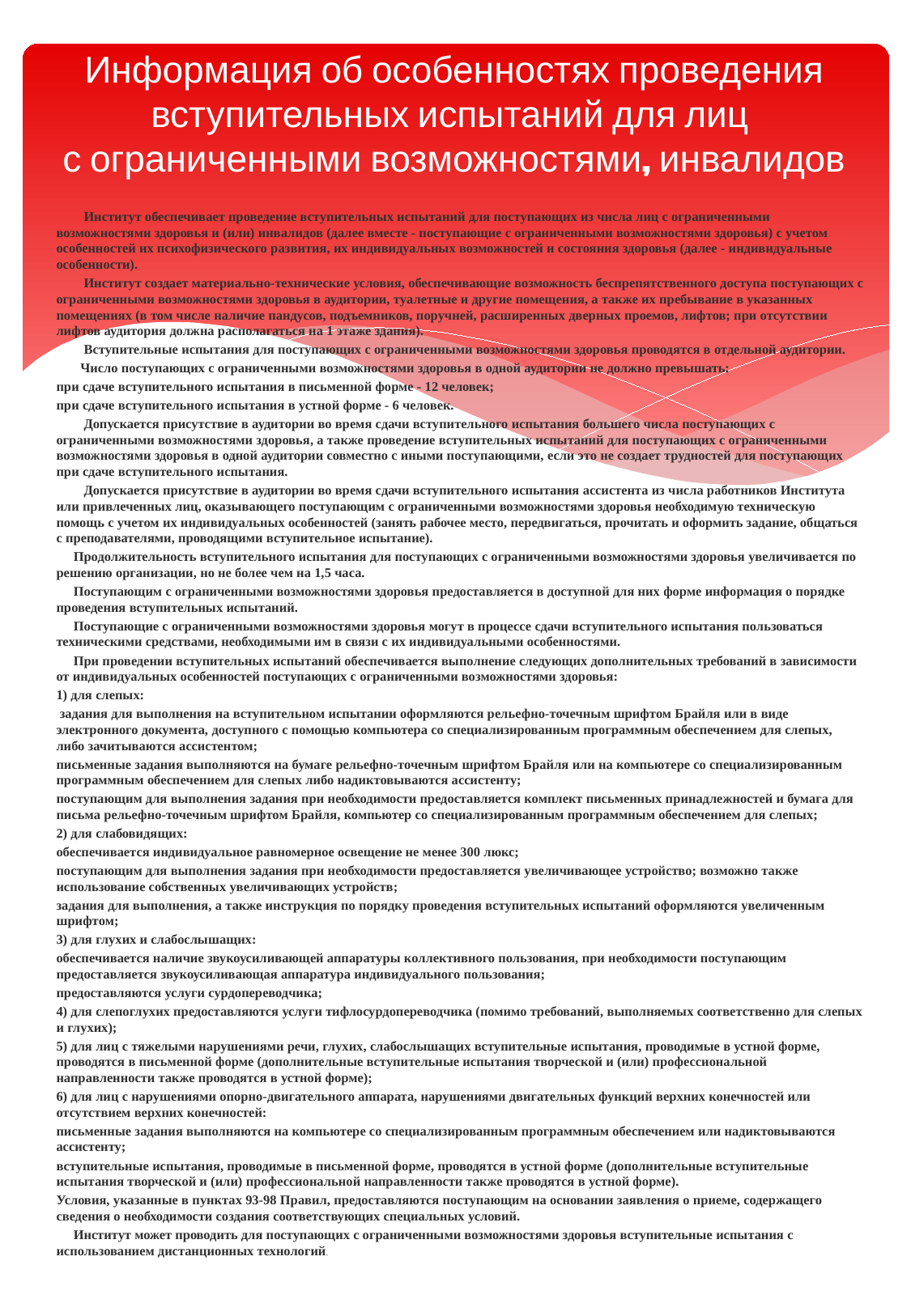

# Информация об особенностях проведения вступительных испытаний для лиц с ограниченными возможностями, инвалидов
        Институт обеспечивает проведение вступительных испытаний для поступающих из числа лиц с ограниченными возможностями здоровья и (или) инвалидов (далее вместе - поступающие с ограниченными возможностями здоровья) с учетом особенностей их психофизического развития, их индивидуальных возможностей и состояния здоровья (далее - индивидуальные особенности).
        Институт создает материально-технические условия, обеспечивающие возможность беспрепятственного доступа поступающих с ограниченными возможностями здоровья в аудитории, туалетные и другие помещения, а также их пребывание в указанных помещениях (в том числе наличие пандусов, подъемников, поручней, расширенных дверных проемов, лифтов; при отсутствии лифтов аудитория должна располагаться на 1 этаже здания).
        Вступительные испытания для поступающих с ограниченными возможностями здоровья проводятся в отдельной аудитории.
       Число поступающих с ограниченными возможностями здоровья в одной аудитории не должно превышать:
при сдаче вступительного испытания в письменной форме - 12 человек;
при сдаче вступительного испытания в устной форме - 6 человек.
        Допускается присутствие в аудитории во время сдачи вступительного испытания большего числа поступающих с ограниченными возможностями здоровья, а также проведение вступительных испытаний для поступающих с ограниченными возможностями здоровья в одной аудитории совместно с иными поступающими, если это не создает трудностей для поступающих при сдаче вступительного испытания.
        Допускается присутствие в аудитории во время сдачи вступительного испытания ассистента из числа работников Института или привлеченных лиц, оказывающего поступающим с ограниченными возможностями здоровья необходимую техническую помощь с учетом их индивидуальных особенностей (занять рабочее место, передвигаться, прочитать и оформить задание, общаться с преподавателями, проводящими вступительное испытание).
     Продолжительность вступительного испытания для поступающих с ограниченными возможностями здоровья увеличивается по решению организации, но не более чем на 1,5 часа.
     Поступающим с ограниченными возможностями здоровья предоставляется в доступной для них форме информация о порядке проведения вступительных испытаний.
     Поступающие с ограниченными возможностями здоровья могут в процессе сдачи вступительного испытания пользоваться техническими средствами, необходимыми им в связи с их индивидуальными особенностями.
     При проведении вступительных испытаний обеспечивается выполнение следующих дополнительных требований в зависимости от индивидуальных особенностей поступающих с ограниченными возможностями здоровья:
1) для слепых:
 задания для выполнения на вступительном испытании оформляются рельефно-точечным шрифтом Брайля или в виде     электронного документа, доступного с помощью компьютера со специализированным программным обеспечением для слепых, либо зачитываются ассистентом;
письменные задания выполняются на бумаге рельефно-точечным шрифтом Брайля или на компьютере со специализированным программным обеспечением для слепых либо надиктовываются ассистенту;
поступающим для выполнения задания при необходимости предоставляется комплект письменных принадлежностей и бумага для письма рельефно-точечным шрифтом Брайля, компьютер со специализированным программным обеспечением для слепых;
2) для слабовидящих:
обеспечивается индивидуальное равномерное освещение не менее 300 люкс;
поступающим для выполнения задания при необходимости предоставляется увеличивающее устройство; возможно также использование собственных увеличивающих устройств;
задания для выполнения, а также инструкция по порядку проведения вступительных испытаний оформляются увеличенным шрифтом;
3) для глухих и слабослышащих:
обеспечивается наличие звукоусиливающей аппаратуры коллективного пользования, при необходимости поступающим предоставляется звукоусиливающая аппаратура индивидуального пользования;
предоставляются услуги сурдопереводчика;
4) для слепоглухих предоставляются услуги тифлосурдопереводчика (помимо требований, выполняемых соответственно для слепых и глухих);
5) для лиц с тяжелыми нарушениями речи, глухих, слабослышащих вступительные испытания, проводимые в устной форме, проводятся в письменной форме (дополнительные вступительные испытания творческой и (или) профессиональной направленности также проводятся в устной форме);
6) для лиц с нарушениями опорно-двигательного аппарата, нарушениями двигательных функций верхних конечностей или отсутствием верхних конечностей:
письменные задания выполняются на компьютере со специализированным программным обеспечением или надиктовываются ассистенту;
вступительные испытания, проводимые в письменной форме, проводятся в устной форме (дополнительные вступительные испытания творческой и (или) профессиональной направленности также проводятся в устной форме).
Условия, указанные в пунктах 93-98 Правил, предоставляются поступающим на основании заявления о приеме, содержащего сведения о необходимости создания соответствующих специальных условий.
     Институт может проводить для поступающих с ограниченными возможностями здоровья вступительные испытания с использованием дистанционных технологий.